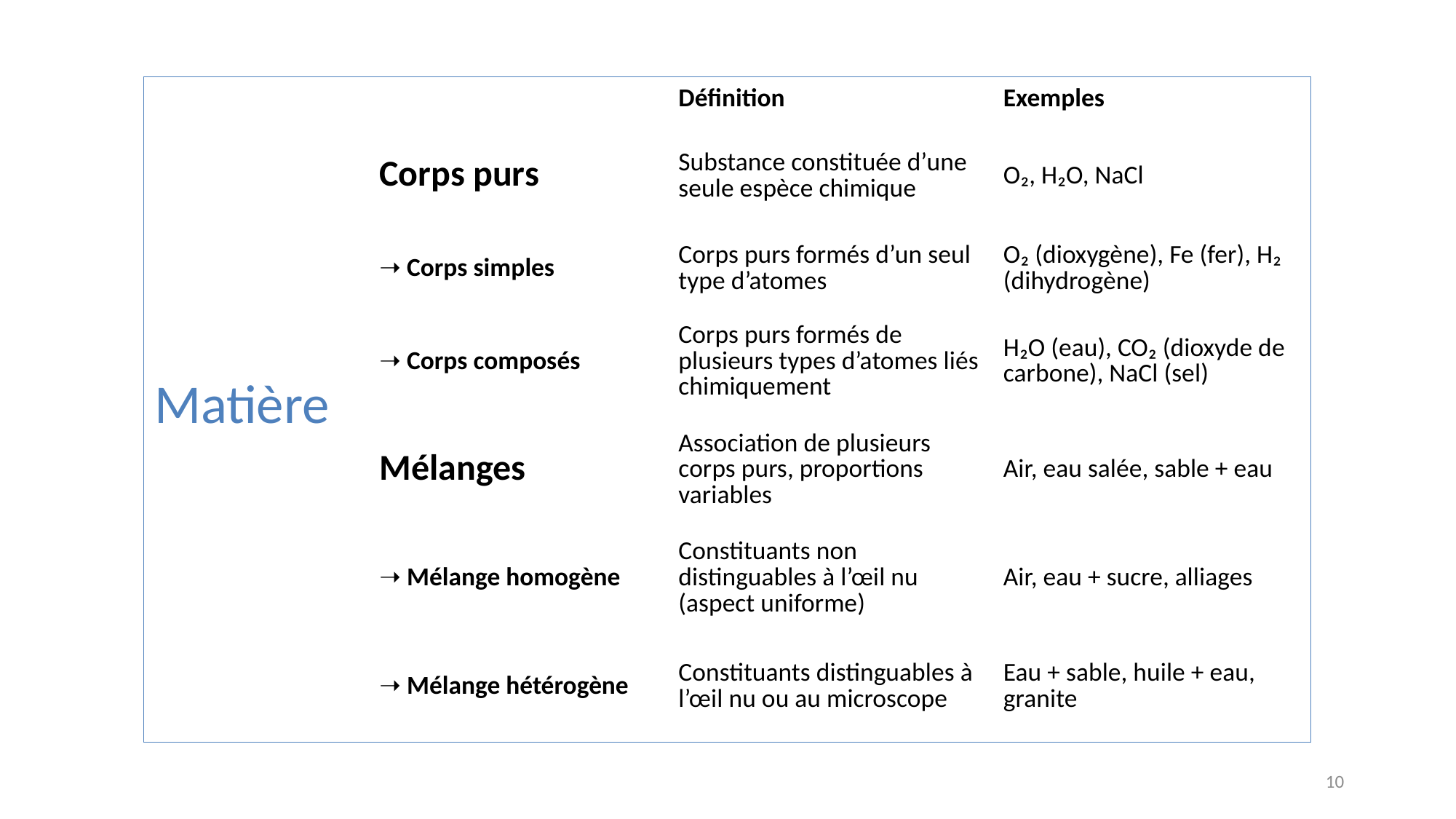

| Matière |  | Définition | Exemples |
| --- | --- | --- | --- |
|  | Corps purs | Substance constituée d’une seule espèce chimique | O₂, H₂O, NaCl |
|  | ➝ Corps simples | Corps purs formés d’un seul type d’atomes | O₂ (dioxygène), Fe (fer), H₂ (dihydrogène) |
|  | ➝ Corps composés | Corps purs formés de plusieurs types d’atomes liés chimiquement | H₂O (eau), CO₂ (dioxyde de carbone), NaCl (sel) |
|  | Mélanges | Association de plusieurs corps purs, proportions variables | Air, eau salée, sable + eau |
|  | ➝ Mélange homogène | Constituants non distinguables à l’œil nu (aspect uniforme) | Air, eau + sucre, alliages |
|  | ➝ Mélange hétérogène | Constituants distinguables à l’œil nu ou au microscope | Eau + sable, huile + eau, granite |
10